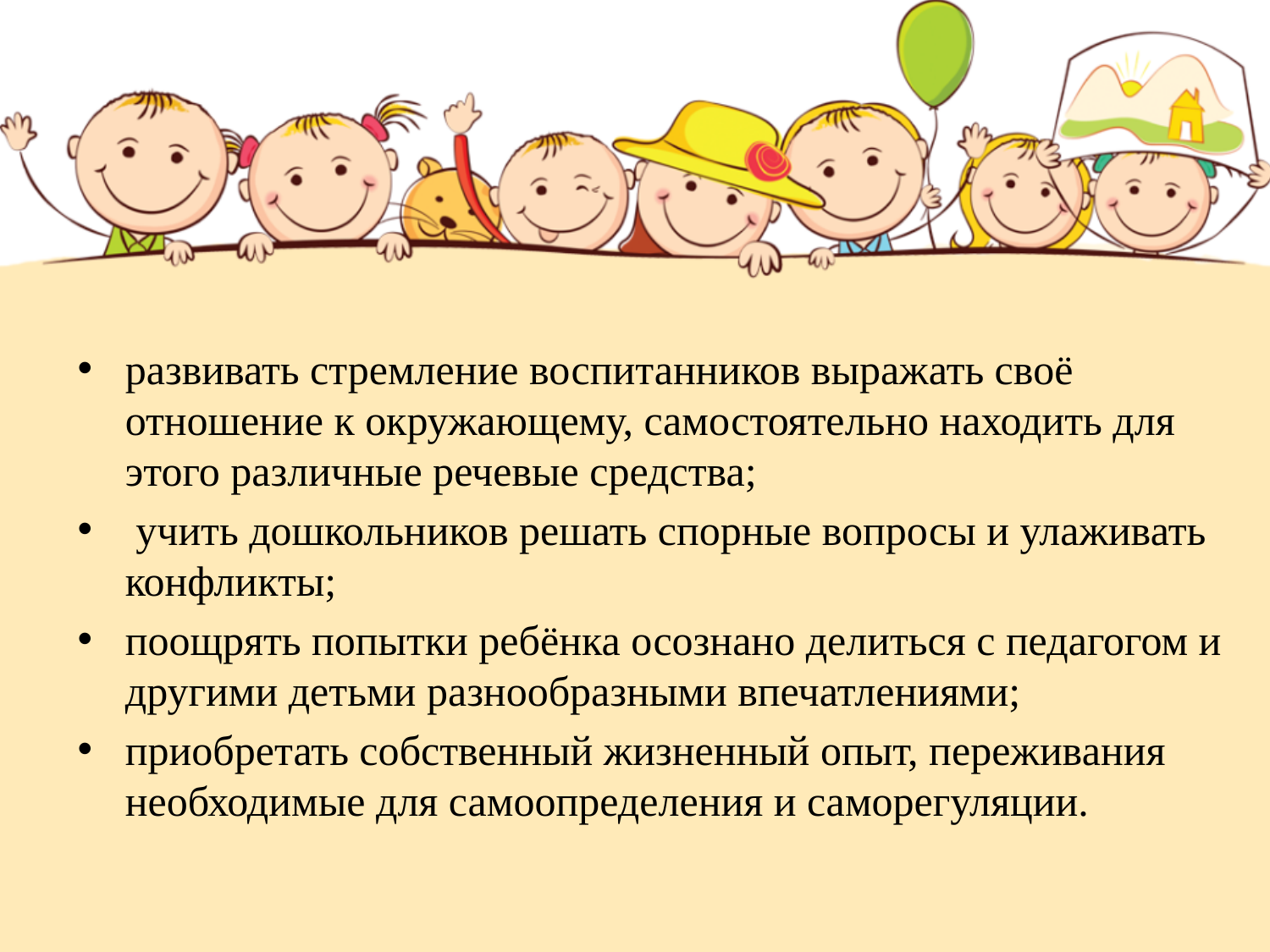

#

развивать стремление воспитанников выражать своё отношение к окружающему, самостоятельно находить для этого различные речевые средства;
 учить дошкольников решать спорные вопросы и улаживать конфликты;
поощрять попытки ребёнка осознано делиться с педагогом и другими детьми разнообразными впечатлениями;
приобретать собственный жизненный опыт, переживания необходимые для самоопределения и саморегуляции.